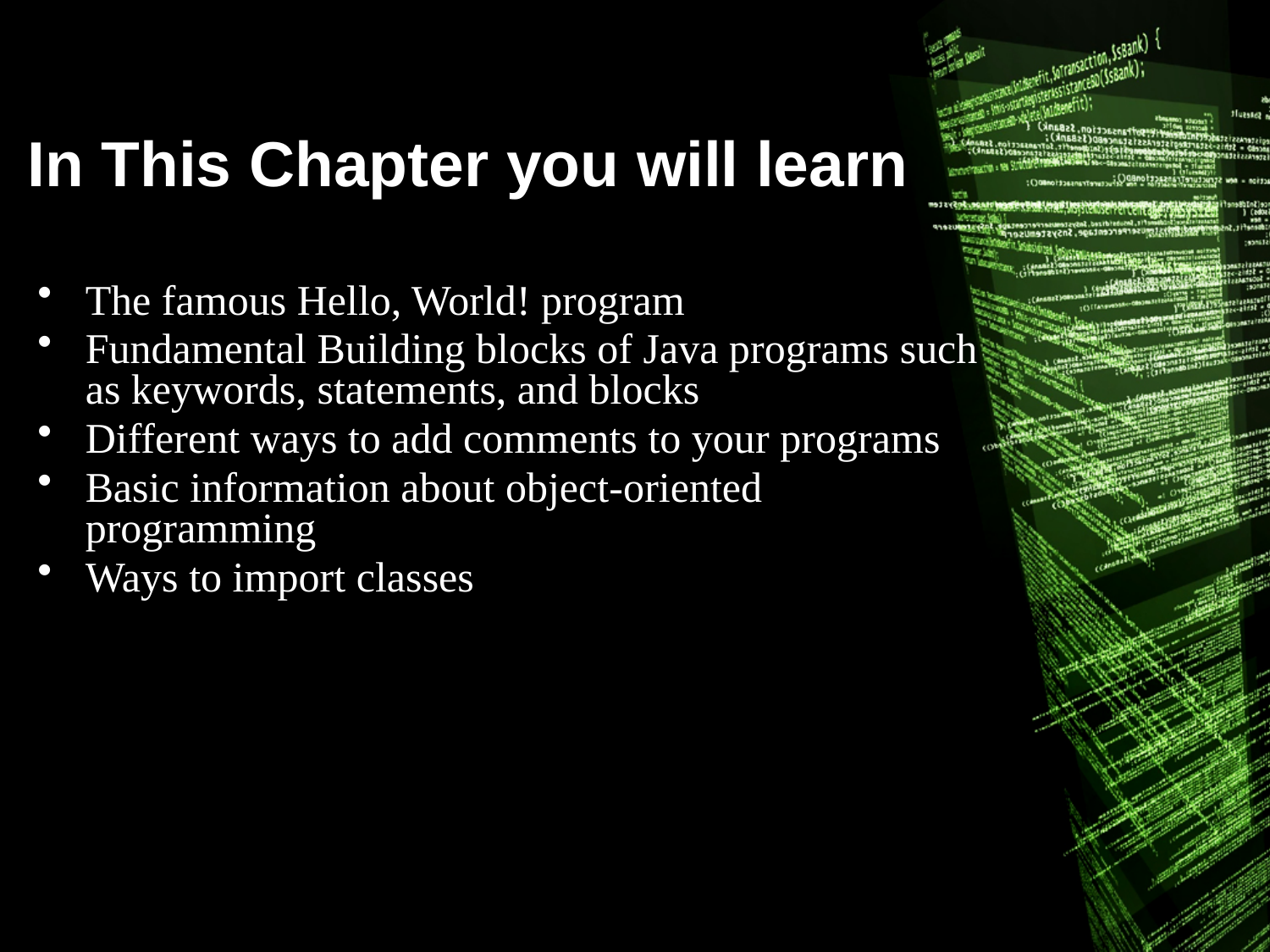

# In This Chapter you will learn
The famous Hello, World! program
Fundamental Building blocks of Java programs such as keywords, statements, and blocks
Different ways to add comments to your programs
Basic information about object-oriented programming
Ways to import classes